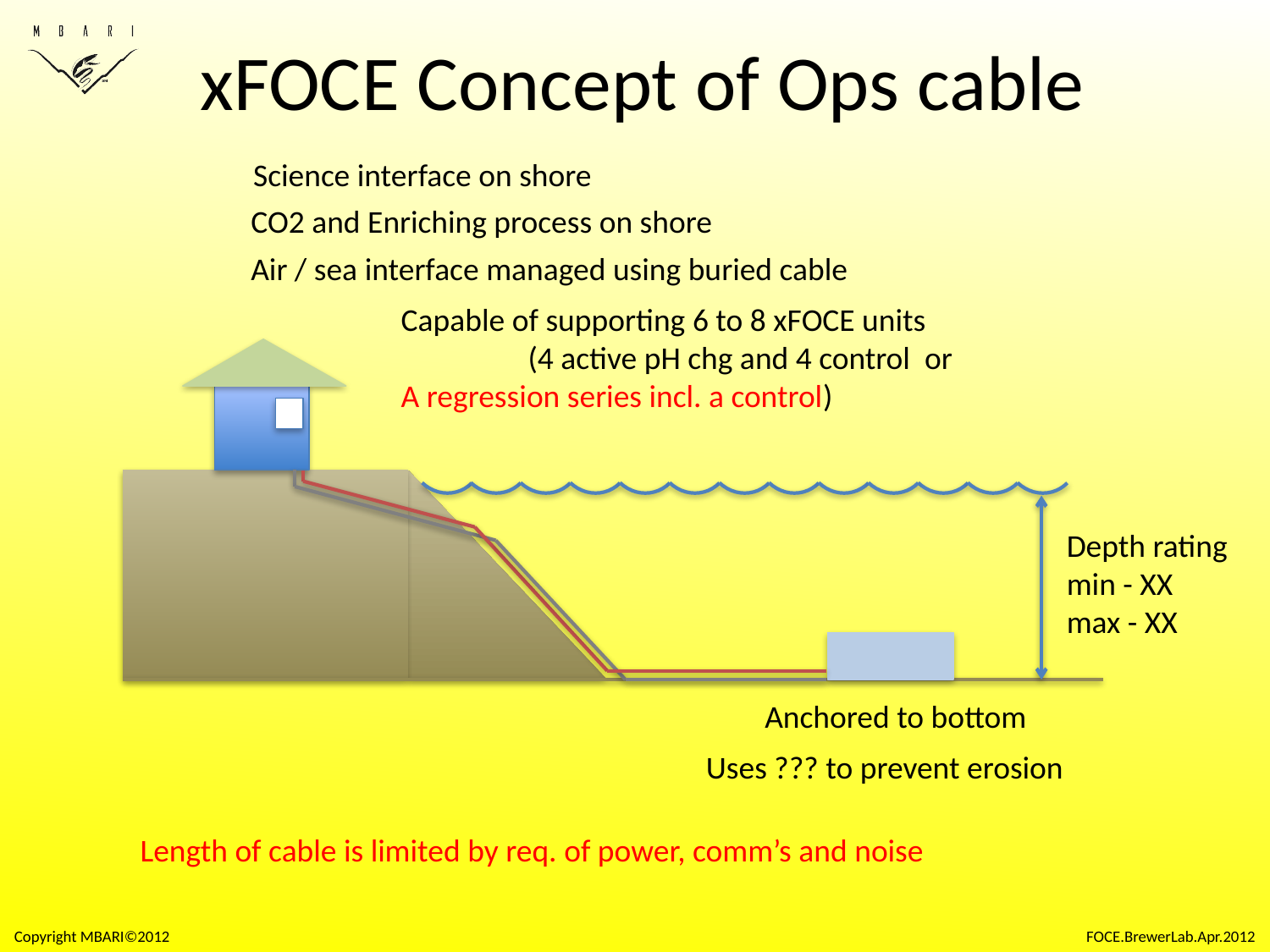

# xFOCE Concept of Ops cable
Science interface on shore
CO2 and Enriching process on shore
Air / sea interface managed using buried cable
Capable of supporting 6 to 8 xFOCE units
	(4 active pH chg and 4 control  or
A regression series incl. a control)

Depth rating
min - XX
max - XX

Anchored to bottom
Uses ??? to prevent erosion
Length of cable is limited by req. of power, comm’s and noise